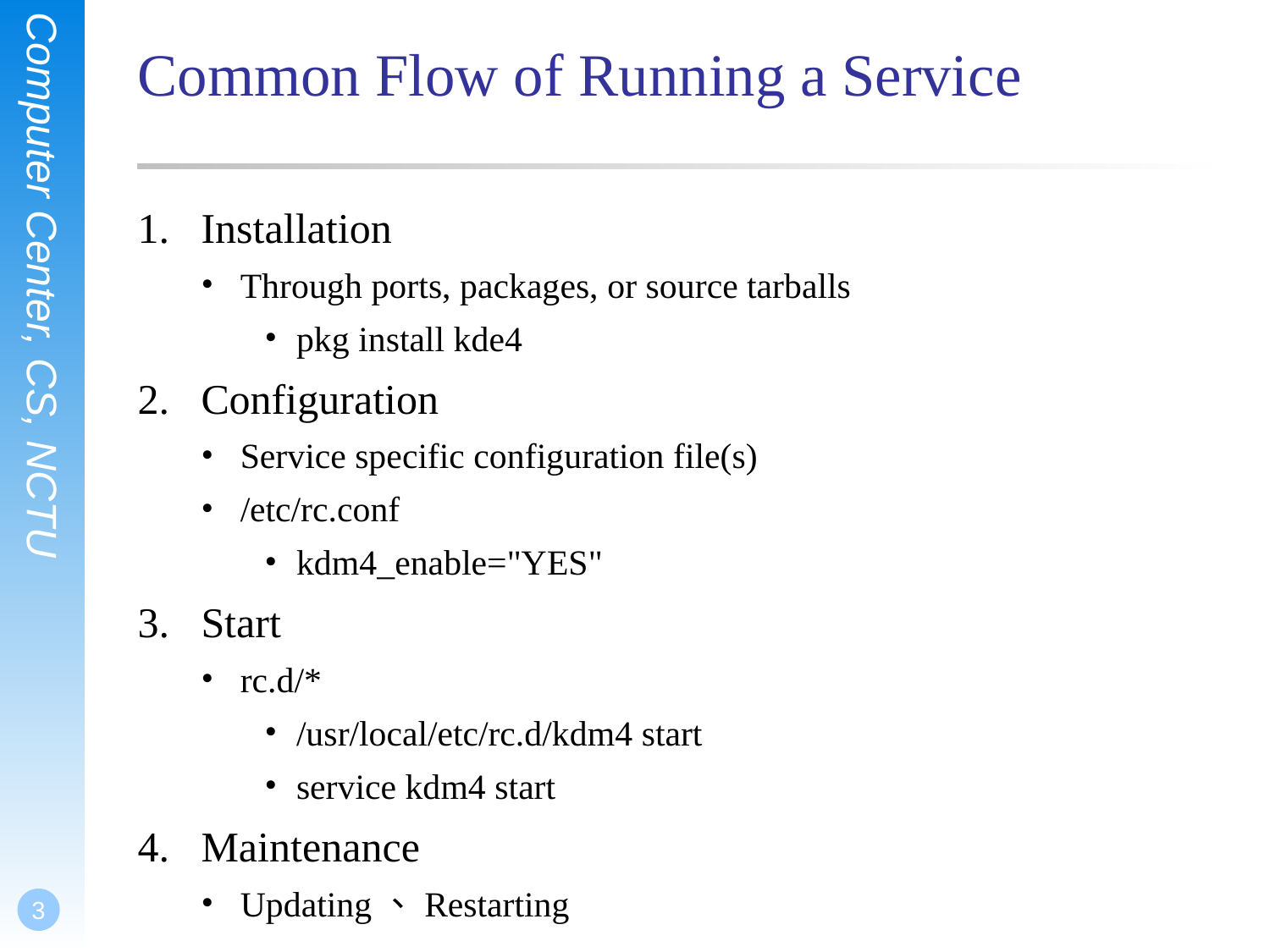

Common Flow of Running a Service
Installation
Through ports, packages, or source tarballs
pkg install kde4
Configuration
Service specific configuration file(s)
/etc/rc.conf
kdm4_enable="YES"
Start
rc.d/*
/usr/local/etc/rc.d/kdm4 start
service kdm4 start
Maintenance
Updating、Restarting